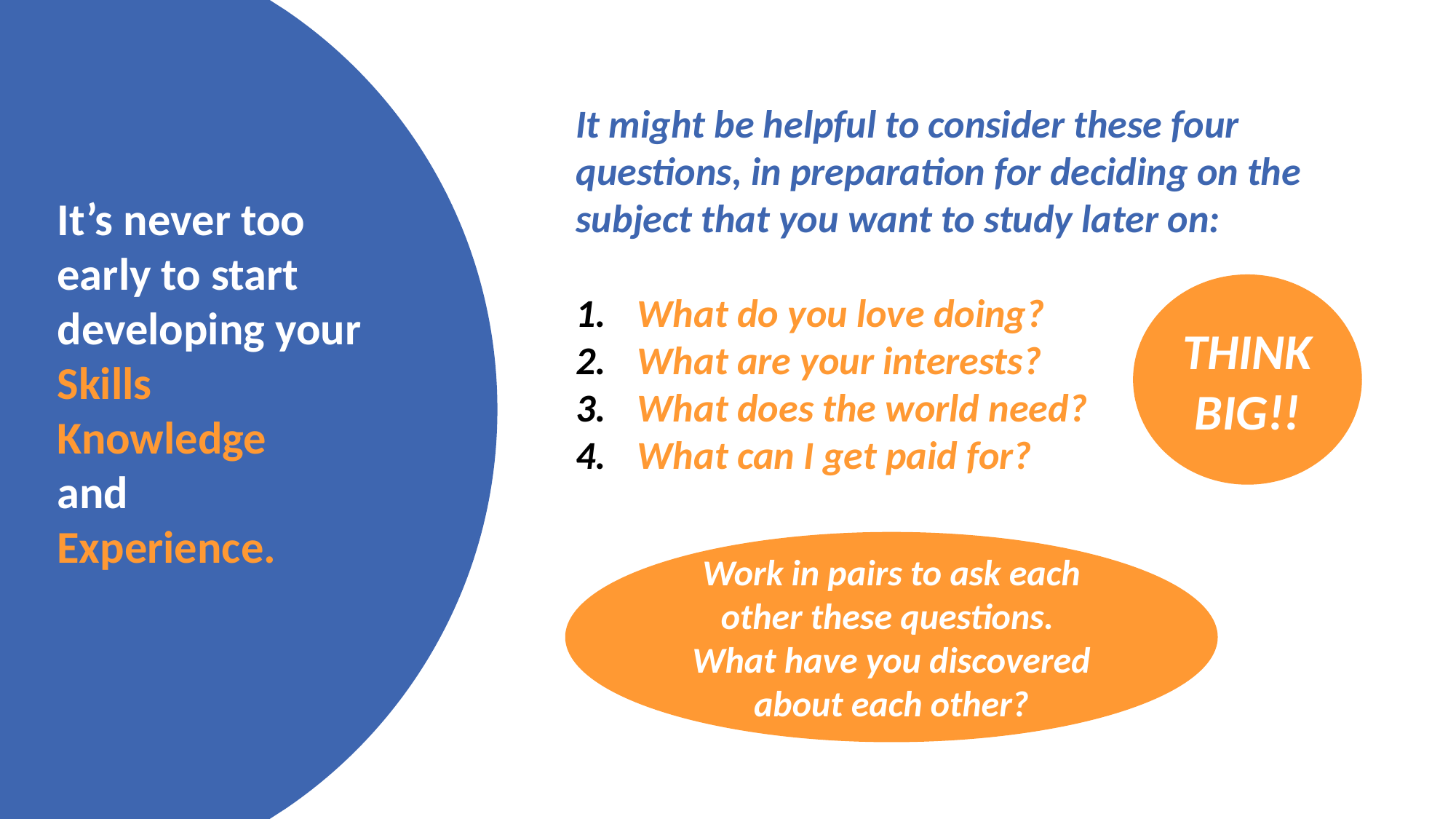

It might be helpful to consider these four questions, in preparation for deciding on the subject that you want to study later on:

What do you love doing?
What are your interests?
What does the world need?
What can I get paid for?

It’s never too early to start developing your
Skills
Knowledge
and
Experience.

THINK BIG!!
Work in pairs to ask each other these questions.
What have you discovered about each other?